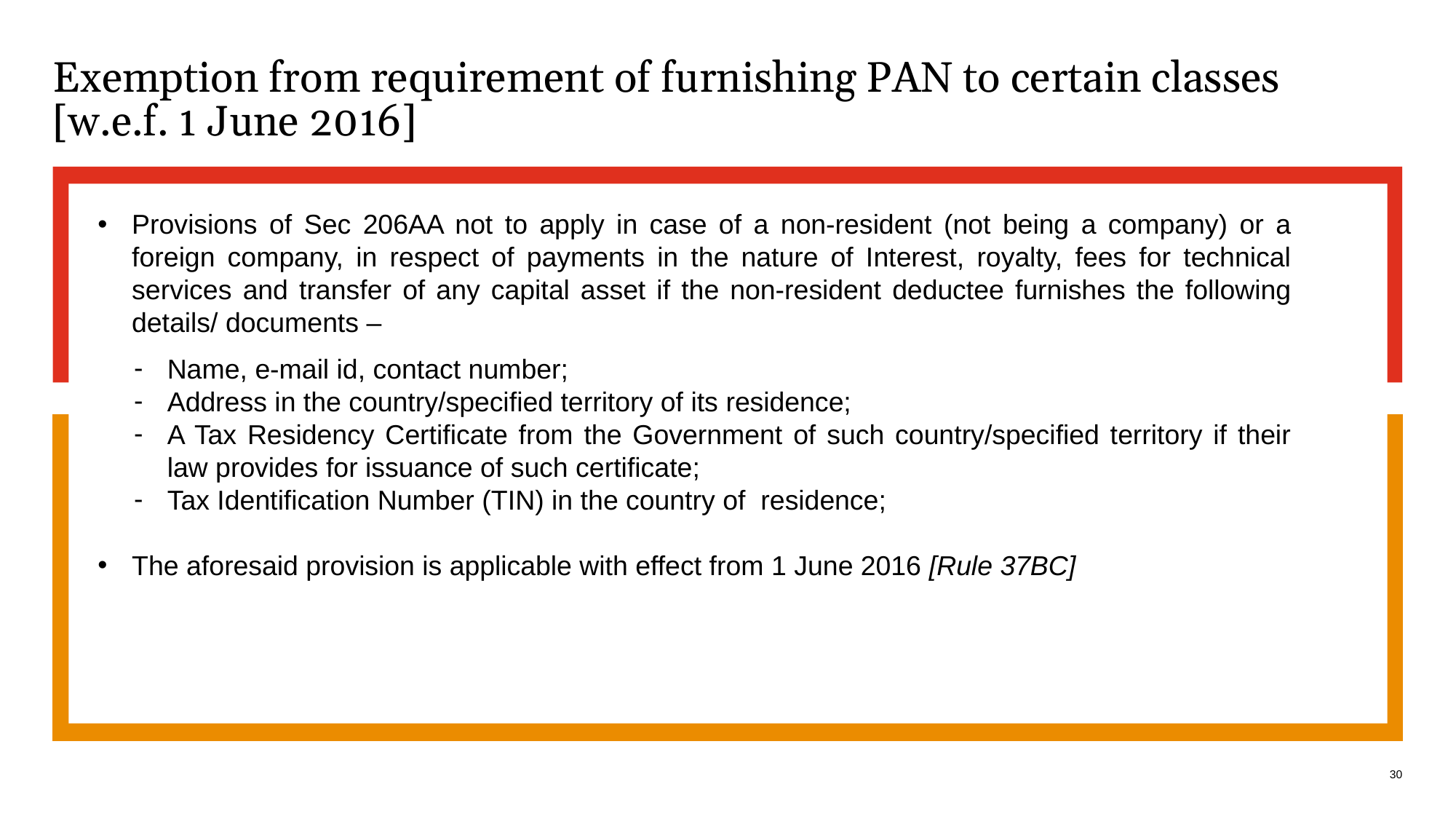

# Exemption from requirement of furnishing PAN to certain classes [w.e.f. 1 June 2016]

Provisions of Sec 206AA not to apply in case of a non-resident (not being a company) or a foreign company, in respect of payments in the nature of Interest, royalty, fees for technical services and transfer of any capital asset if the non-resident deductee furnishes the following details/ documents –
Name, e-mail id, contact number;
Address in the country/specified territory of its residence;
A Tax Residency Certificate from the Government of such country/specified territory if their law provides for issuance of such certificate;
Tax Identification Number (TIN) in the country of  residence;

The aforesaid provision is applicable with effect from 1 June 2016 [Rule 37BC]

30